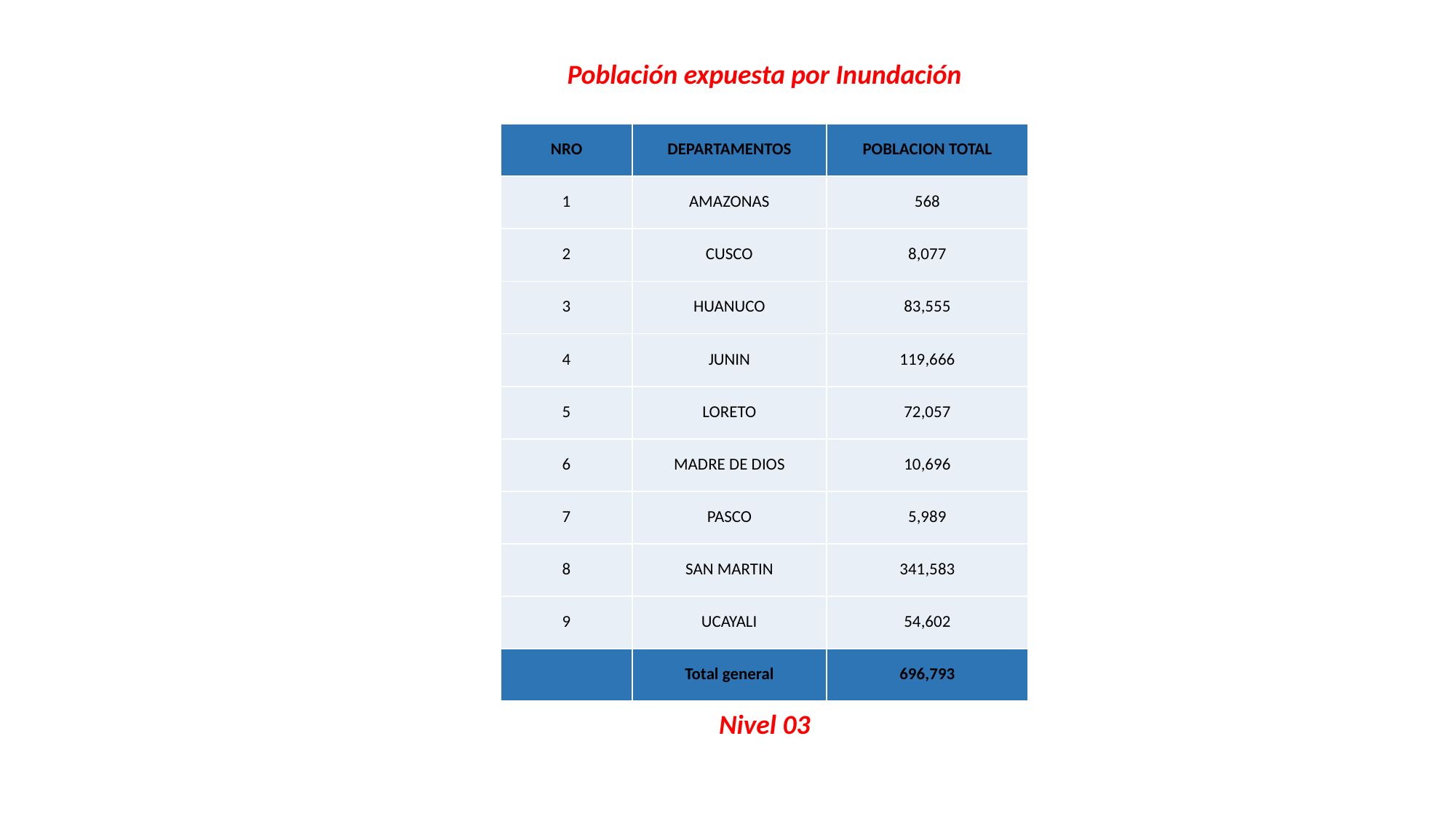

Población expuesta por Inundación
| NRO | DEPARTAMENTOS | POBLACION TOTAL |
| --- | --- | --- |
| 1 | AMAZONAS | 568 |
| 2 | CUSCO | 8,077 |
| 3 | HUANUCO | 83,555 |
| 4 | JUNIN | 119,666 |
| 5 | LORETO | 72,057 |
| 6 | MADRE DE DIOS | 10,696 |
| 7 | PASCO | 5,989 |
| 8 | SAN MARTIN | 341,583 |
| 9 | UCAYALI | 54,602 |
|  | Total general | 696,793 |
Nivel 03